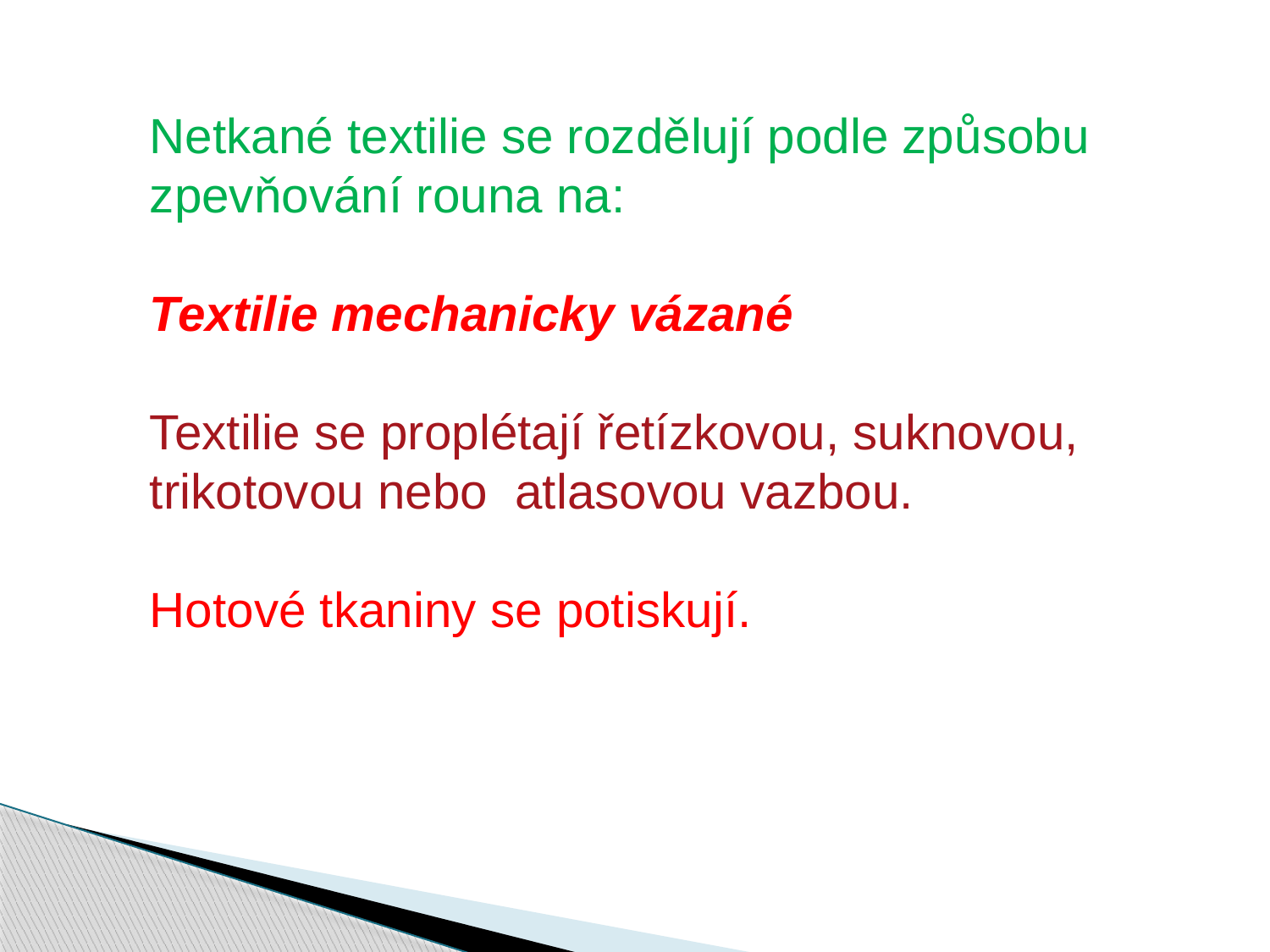

Netkané textilie se rozdělují podle způsobu
zpevňování rouna na:

Textilie mechanicky vázané

Textilie se proplétají řetízkovou, suknovou,
trikotovou nebo  atlasovou vazbou.

Hotové tkaniny se potiskují.